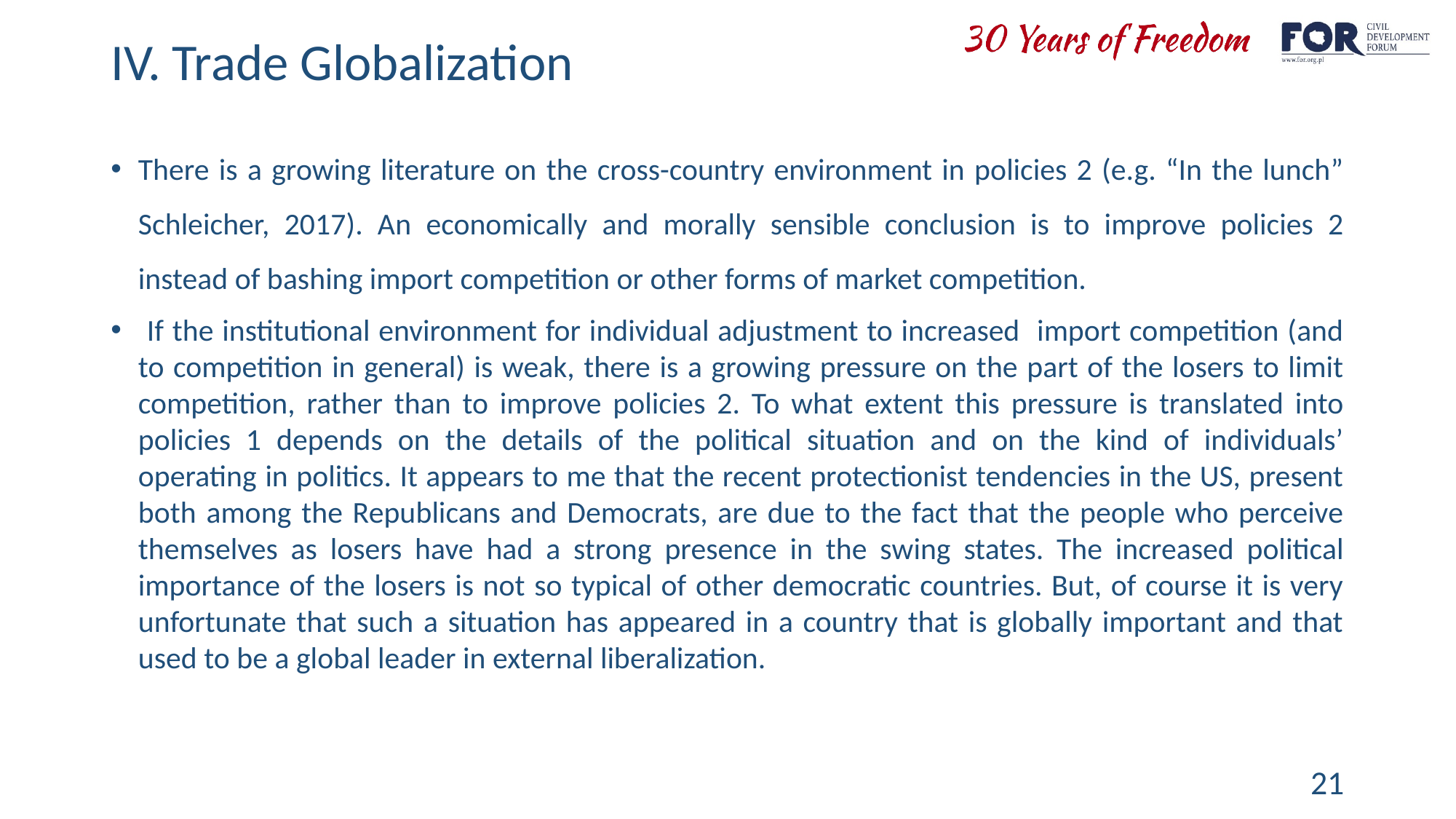

# IV. Trade Globalization
There is a growing literature on the cross-country environment in policies 2 (e.g. “In the lunch” Schleicher, 2017). An economically and morally sensible conclusion is to improve policies 2 instead of bashing import competition or other forms of market competition.
 If the institutional environment for individual adjustment to increased  import competition (and to competition in general) is weak, there is a growing pressure on the part of the losers to limit competition, rather than to improve policies 2. To what extent this pressure is translated into policies 1 depends on the details of the political situation and on the kind of individuals’ operating in politics. It appears to me that the recent protectionist tendencies in the US, present both among the Republicans and Democrats, are due to the fact that the people who perceive themselves as losers have had a strong presence in the swing states. The increased political importance of the losers is not so typical of other democratic countries. But, of course it is very unfortunate that such a situation has appeared in a country that is globally important and that used to be a global leader in external liberalization.

21